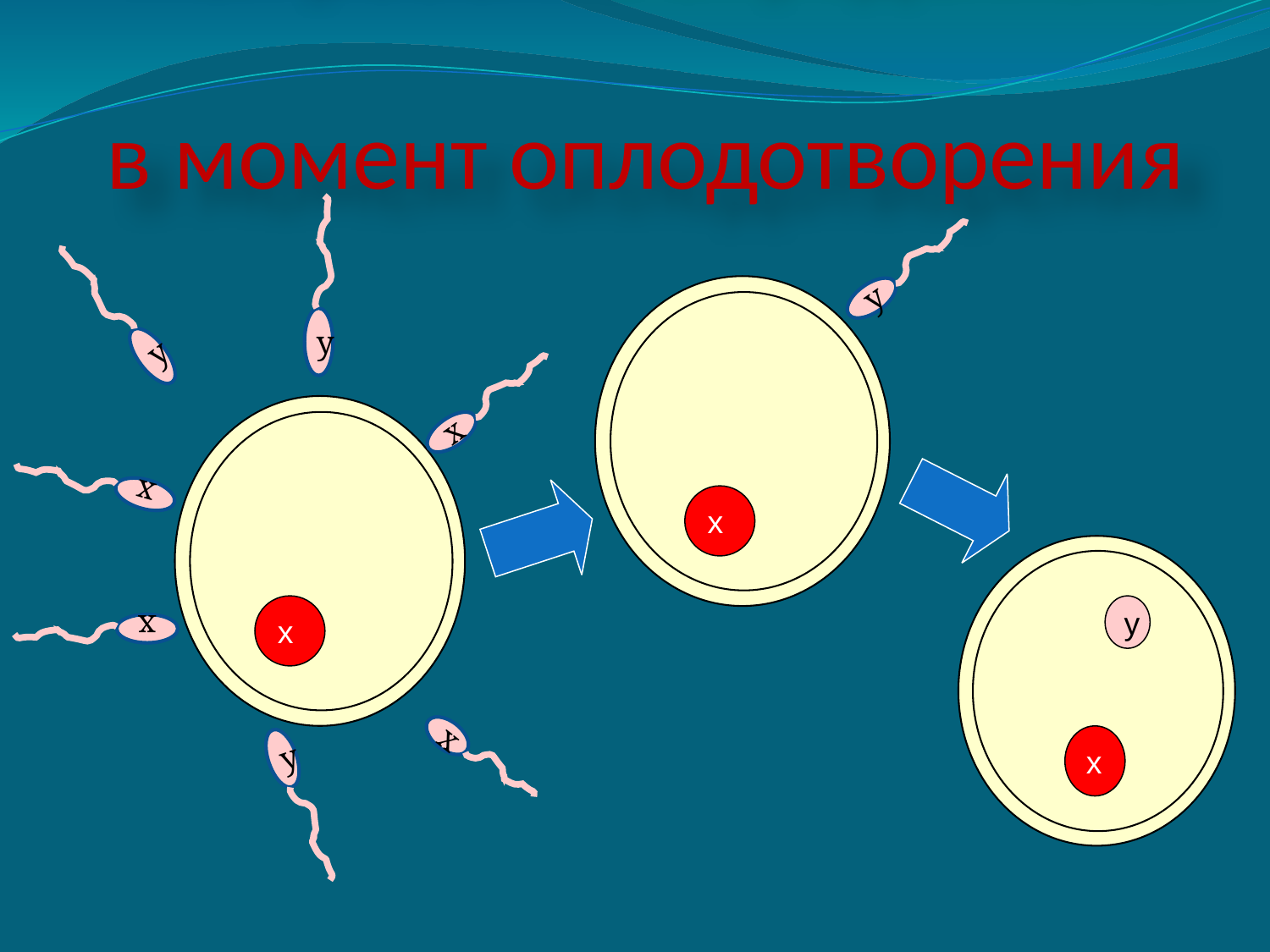

# Пол ребёнка определяется в момент оплодотворения
у

у

у

х
х

х
х

х
х

у
х

у